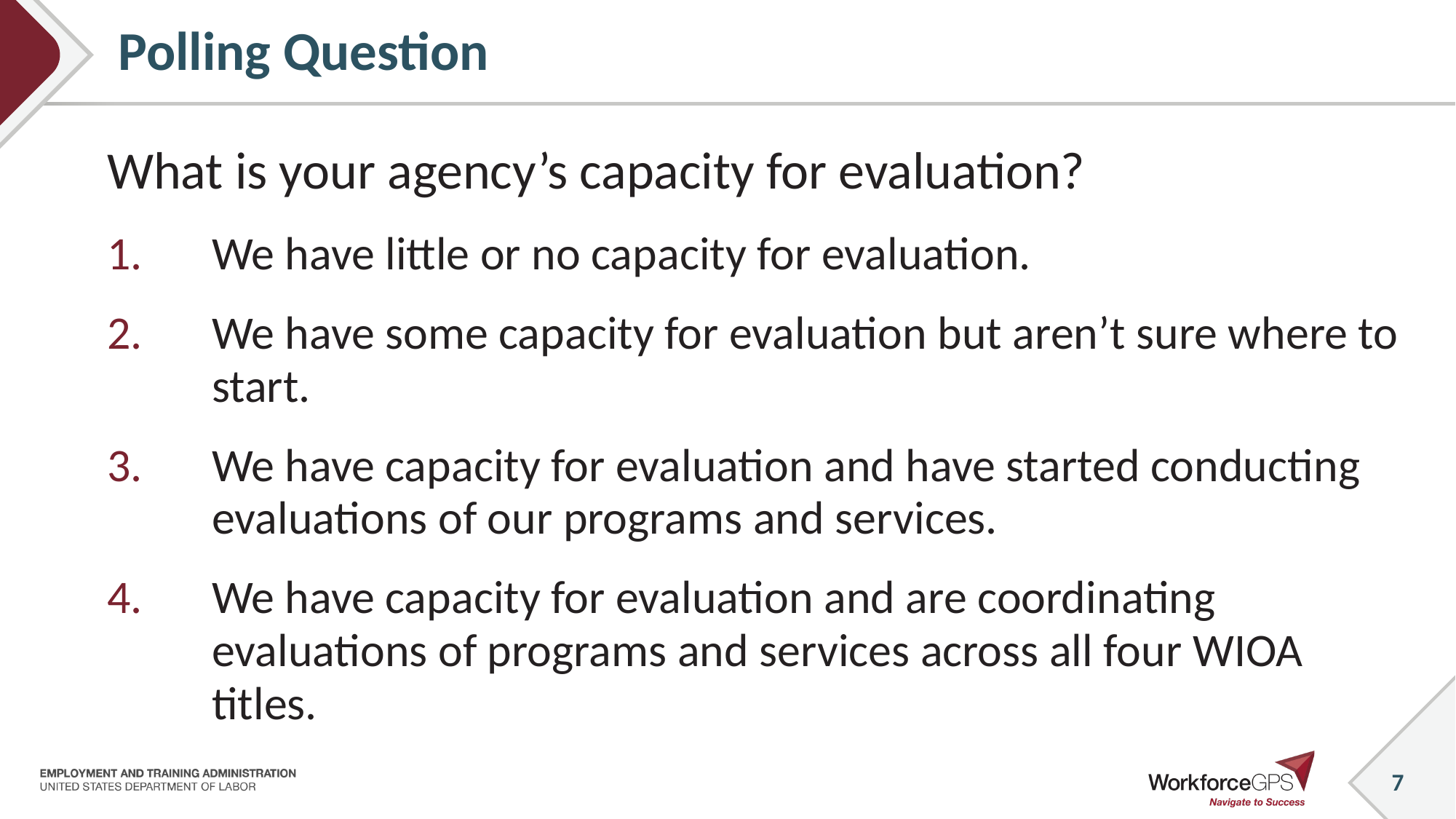

# Polling Question
What is your agency’s capacity for evaluation?
We have little or no capacity for evaluation.
We have some capacity for evaluation but aren’t sure where to start.
We have capacity for evaluation and have started conducting evaluations of our programs and services.
We have capacity for evaluation and are coordinating evaluations of programs and services across all four WIOA titles.

7